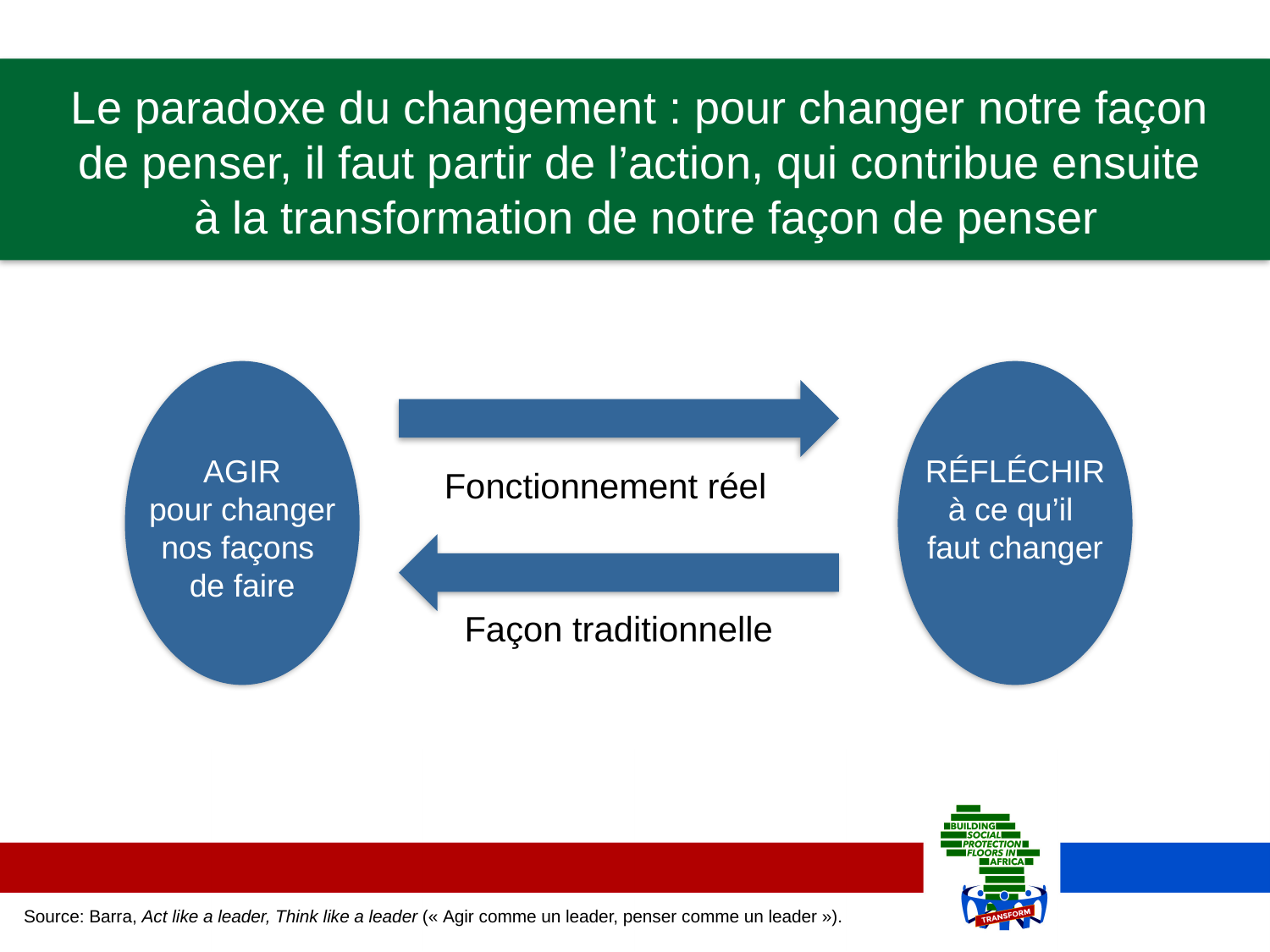

# Le paradoxe du changement : pour changer notre façon de penser, il faut partir de l’action, qui contribue ensuite à la transformation de notre façon de penser

AGIR
pour changer nos façons
de faire
RÉFLÉCHIR
à ce qu’il
faut changer
Fonctionnement réel

Façon traditionnelle
Source: Barra, Act like a leader, Think like a leader (« Agir comme un leader, penser comme un leader »).